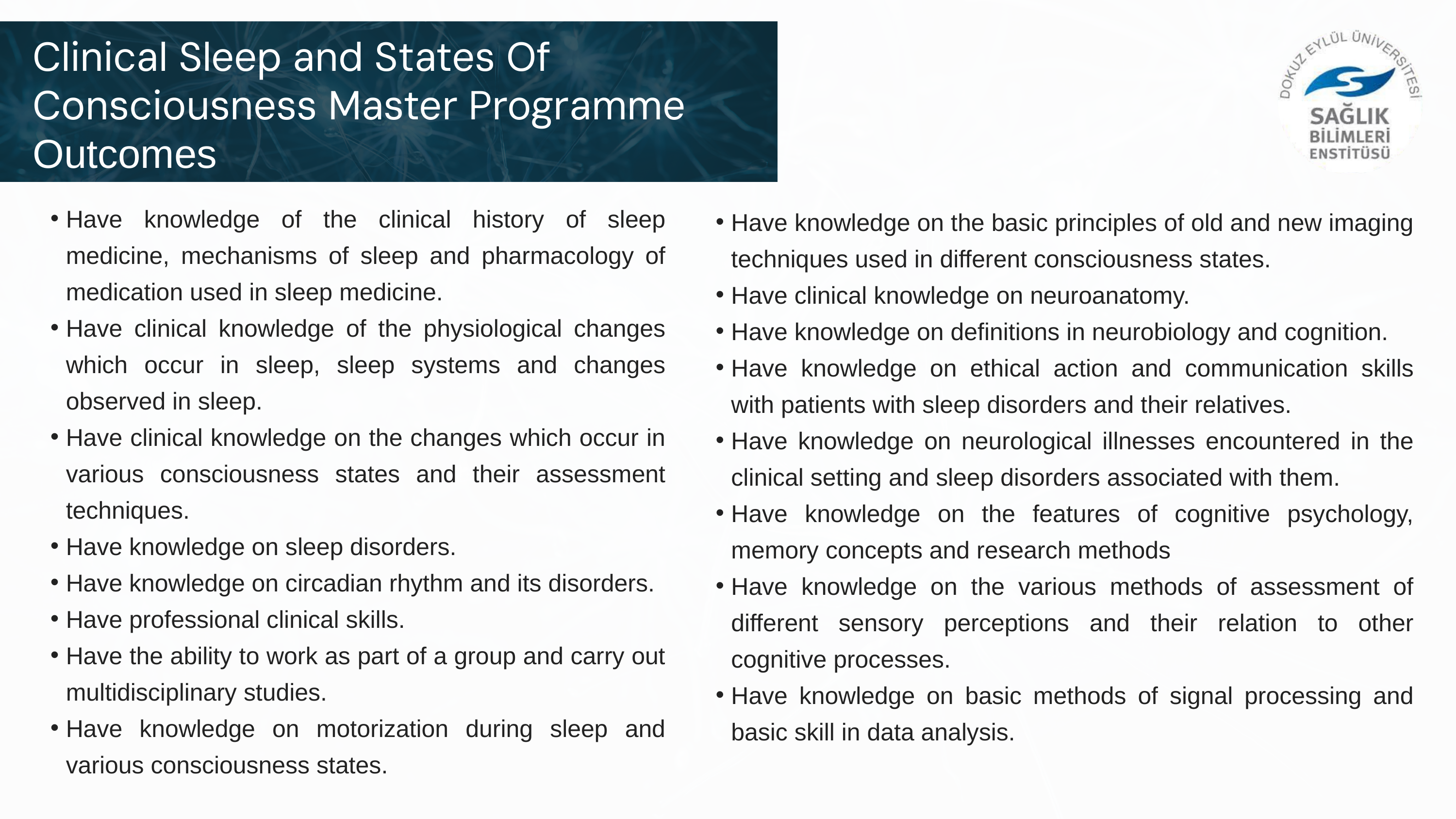

Clinical Sleep and States Of Consciousness Master Programme Outcomes
Have knowledge of the clinical history of sleep medicine, mechanisms of sleep and pharmacology of medication used in sleep medicine.
Have clinical knowledge of the physiological changes which occur in sleep, sleep systems and changes observed in sleep.
Have clinical knowledge on the changes which occur in various consciousness states and their assessment techniques.
Have knowledge on sleep disorders.
Have knowledge on circadian rhythm and its disorders.
Have professional clinical skills.
Have the ability to work as part of a group and carry out multidisciplinary studies.
Have knowledge on motorization during sleep and various consciousness states.
Have knowledge on the basic principles of old and new imaging techniques used in different consciousness states.
Have clinical knowledge on neuroanatomy.
Have knowledge on definitions in neurobiology and cognition.
Have knowledge on ethical action and communication skills with patients with sleep disorders and their relatives.
Have knowledge on neurological illnesses encountered in the clinical setting and sleep disorders associated with them.
Have knowledge on the features of cognitive psychology, memory concepts and research methods
Have knowledge on the various methods of assessment of different sensory perceptions and their relation to other cognitive processes.
Have knowledge on basic methods of signal processing and basic skill in data analysis.